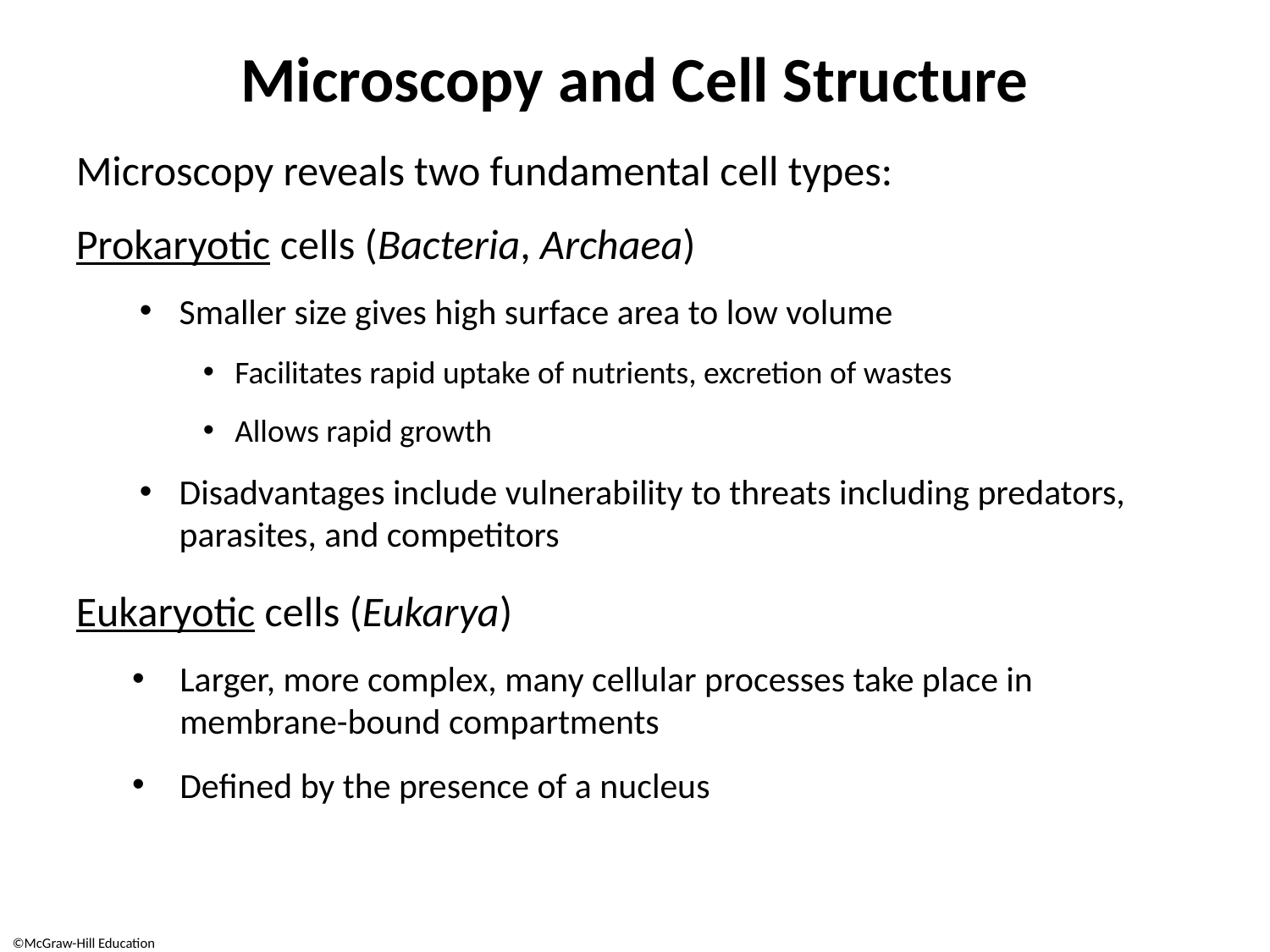

# Microscopy and Cell Structure
Microscopy reveals two fundamental cell types:
Prokaryotic cells (Bacteria, Archaea)
Smaller size gives high surface area to low volume
Facilitates rapid uptake of nutrients, excretion of wastes
Allows rapid growth
Disadvantages include vulnerability to threats including predators, parasites, and competitors
Eukaryotic cells (Eukarya)
Larger, more complex, many cellular processes take place in membrane-bound compartments
Defined by the presence of a nucleus